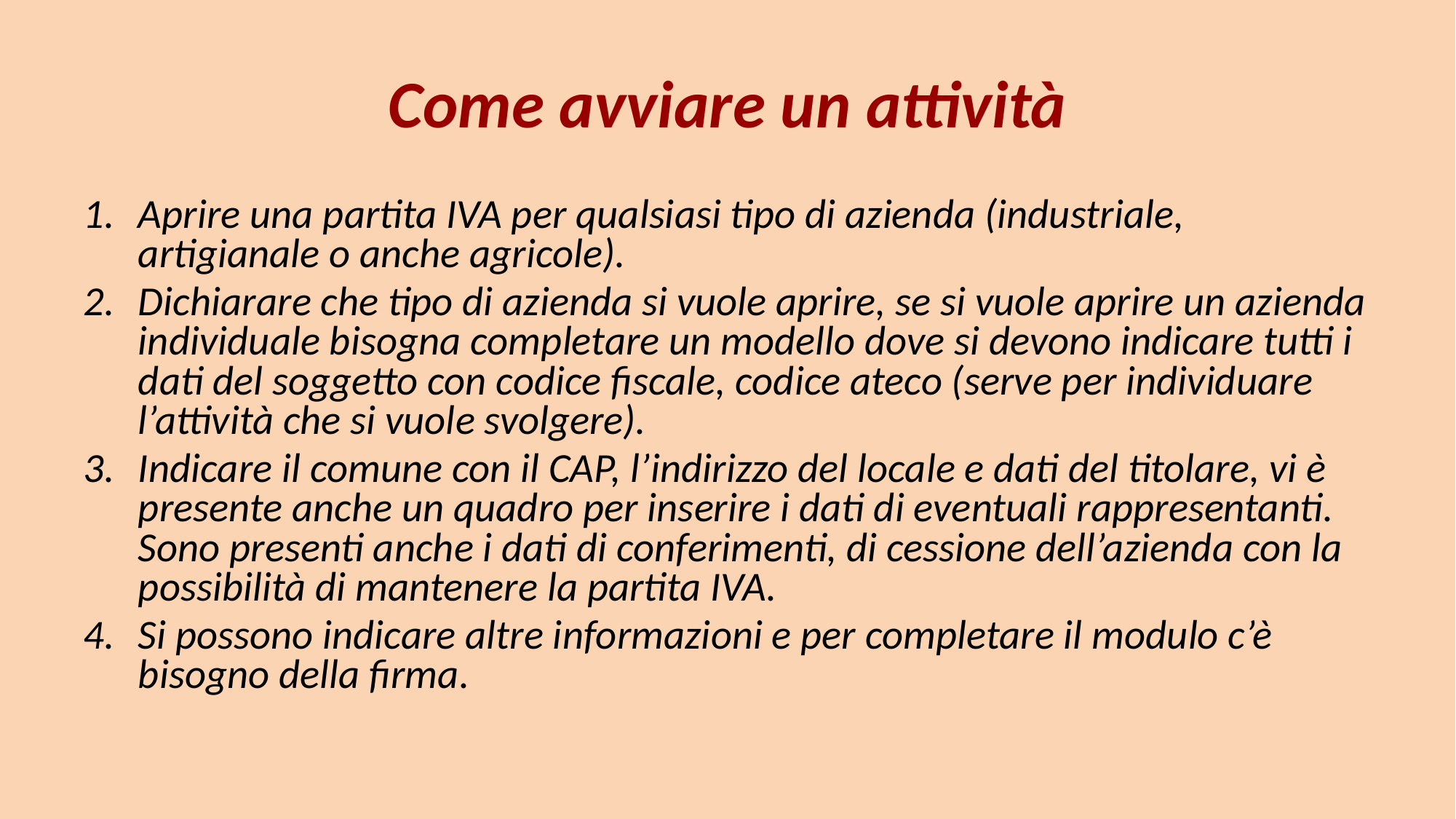

# Come avviare un attività
Aprire una partita IVA per qualsiasi tipo di azienda (industriale, artigianale o anche agricole).
Dichiarare che tipo di azienda si vuole aprire, se si vuole aprire un azienda individuale bisogna completare un modello dove si devono indicare tutti i dati del soggetto con codice fiscale, codice ateco (serve per individuare l’attività che si vuole svolgere).
Indicare il comune con il CAP, l’indirizzo del locale e dati del titolare, vi è presente anche un quadro per inserire i dati di eventuali rappresentanti. Sono presenti anche i dati di conferimenti, di cessione dell’azienda con la possibilità di mantenere la partita IVA.
Si possono indicare altre informazioni e per completare il modulo c’è bisogno della firma.